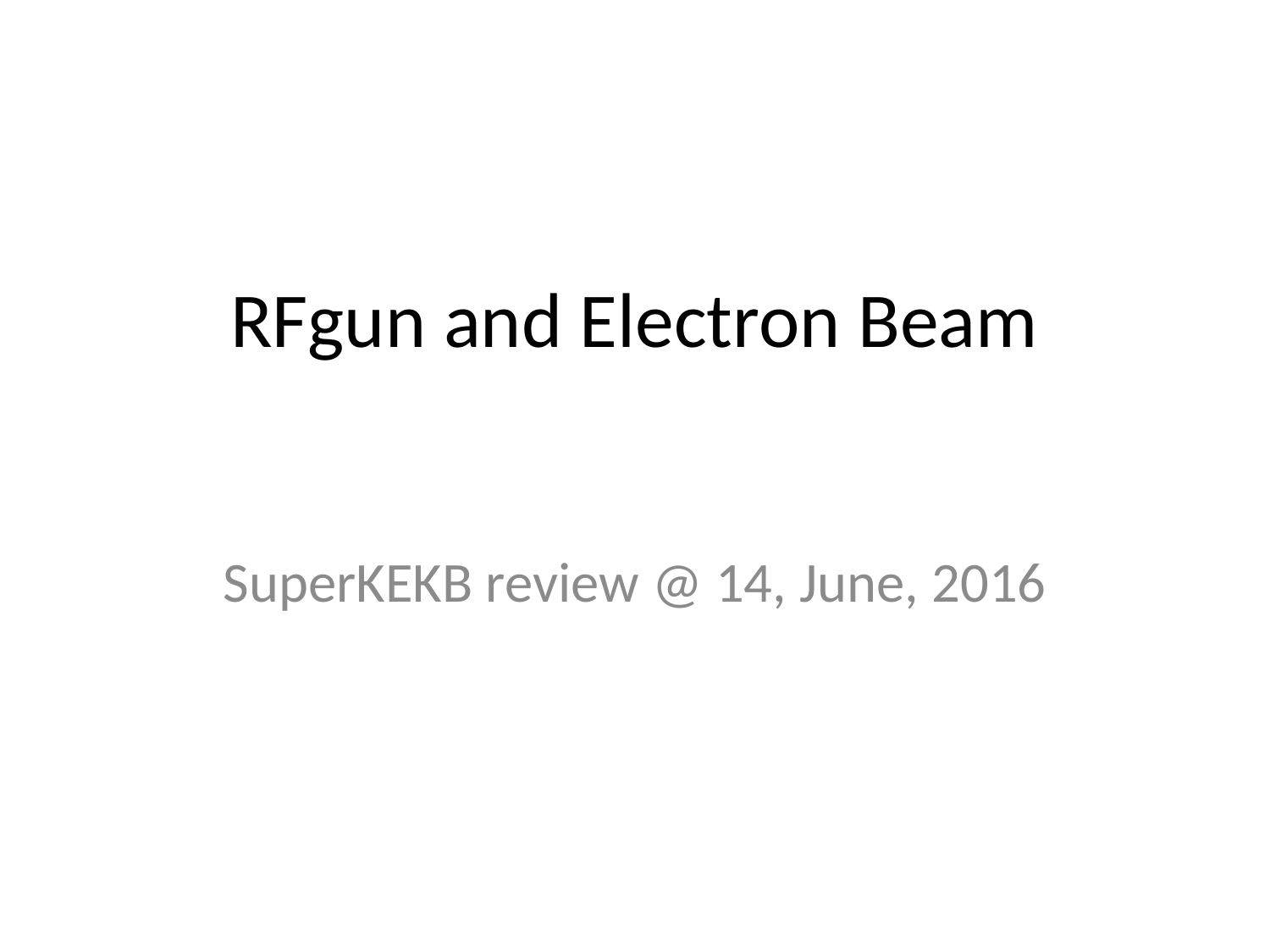

# RFgun and Electron Beam
SuperKEKB review @ 14, June, 2016